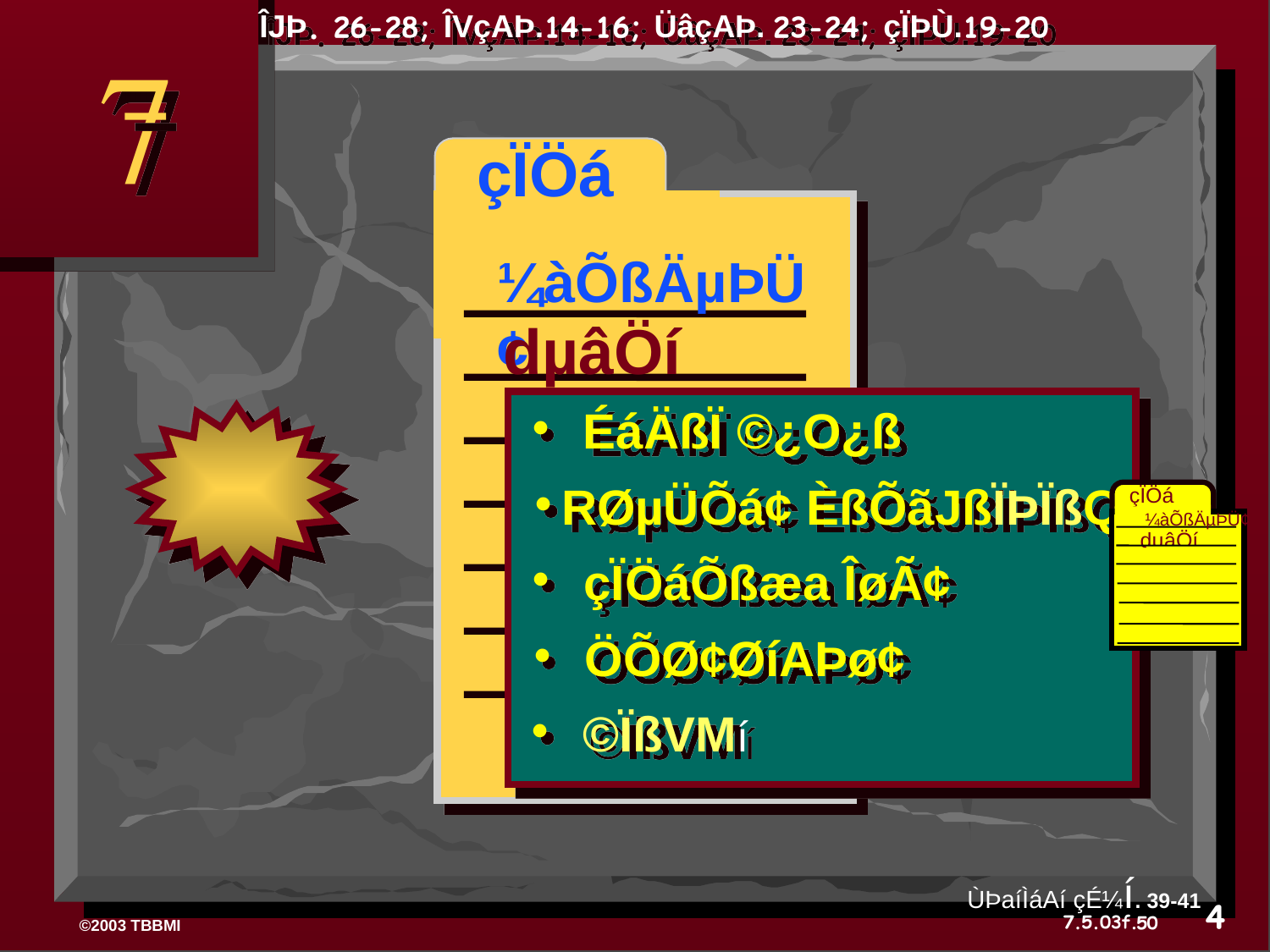

ÎJÞ. 26-28; ÎVçAÞ.14-16; ÜâçAÞ. 23-24; çÏÞÙ.19-20

7

 çÏÖá

¼àÕßÄµÞÜ¢
dµâÖí

• ÉáÄßÏ ©¿O¿ß

•RØµÜÕá¢ ÈßÕãJßÏÞÏßQ
çÏÖá

¼àÕßÄµÞÜ¢

dµâÖí

• çÏÖáÕßæa ÎøÃ¢

• ÖÕØ¢ØíAÞø¢

• ©ÏßVMí

ÙÞaíÌáAí çÉ¼í. 39-41
4
50